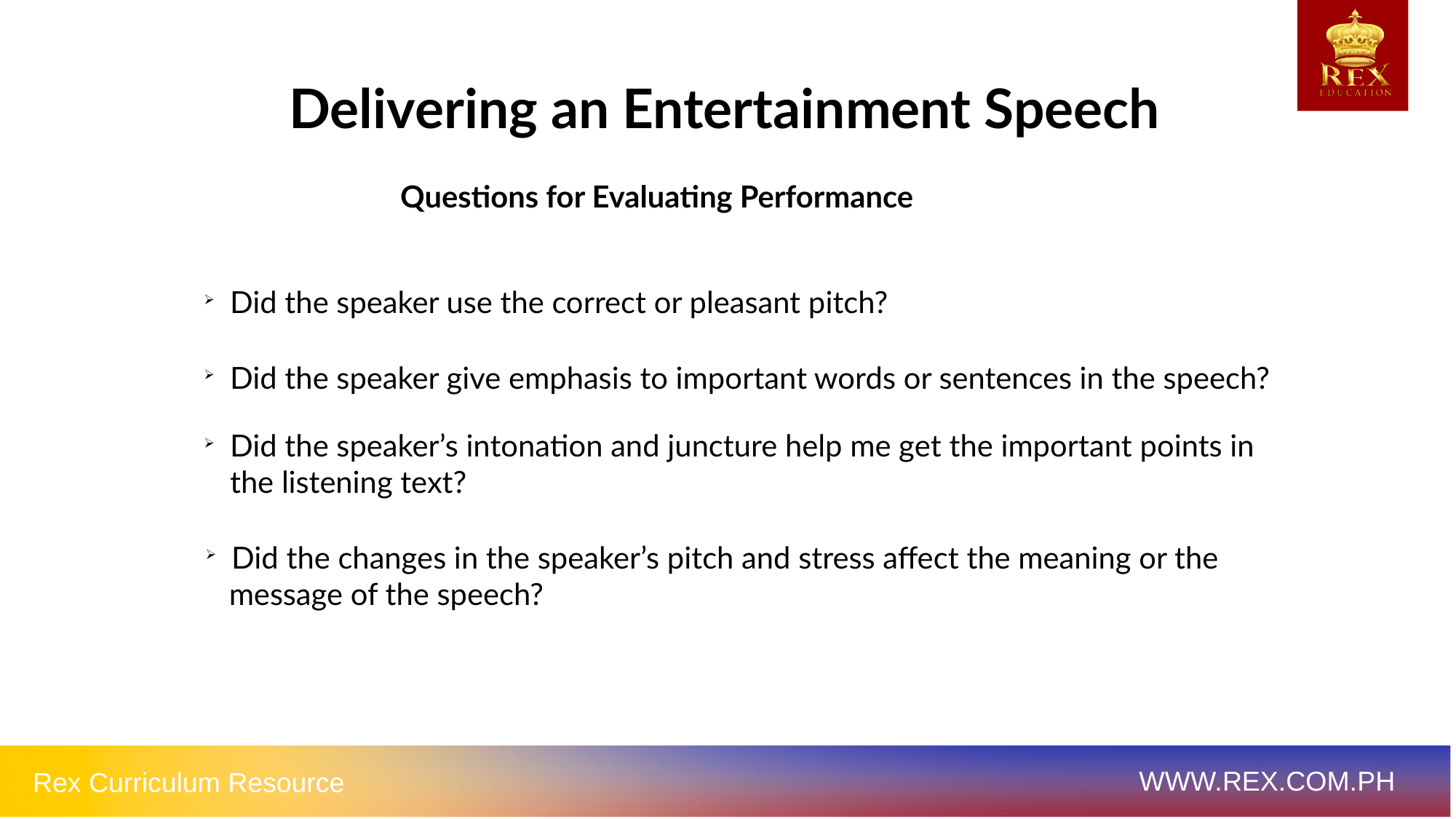

Delivering an Entertainment Speech
Questions for Evaluating Performance
Did the speaker use the correct or pleasant pitch?
Did the speaker give emphasis to important words or sentences in the speech?
Did the speaker’s intonation and juncture help me get the important points in the listening text?
Did the changes in the speaker’s pitch and stress affect the meaning or the
   message of the speech?